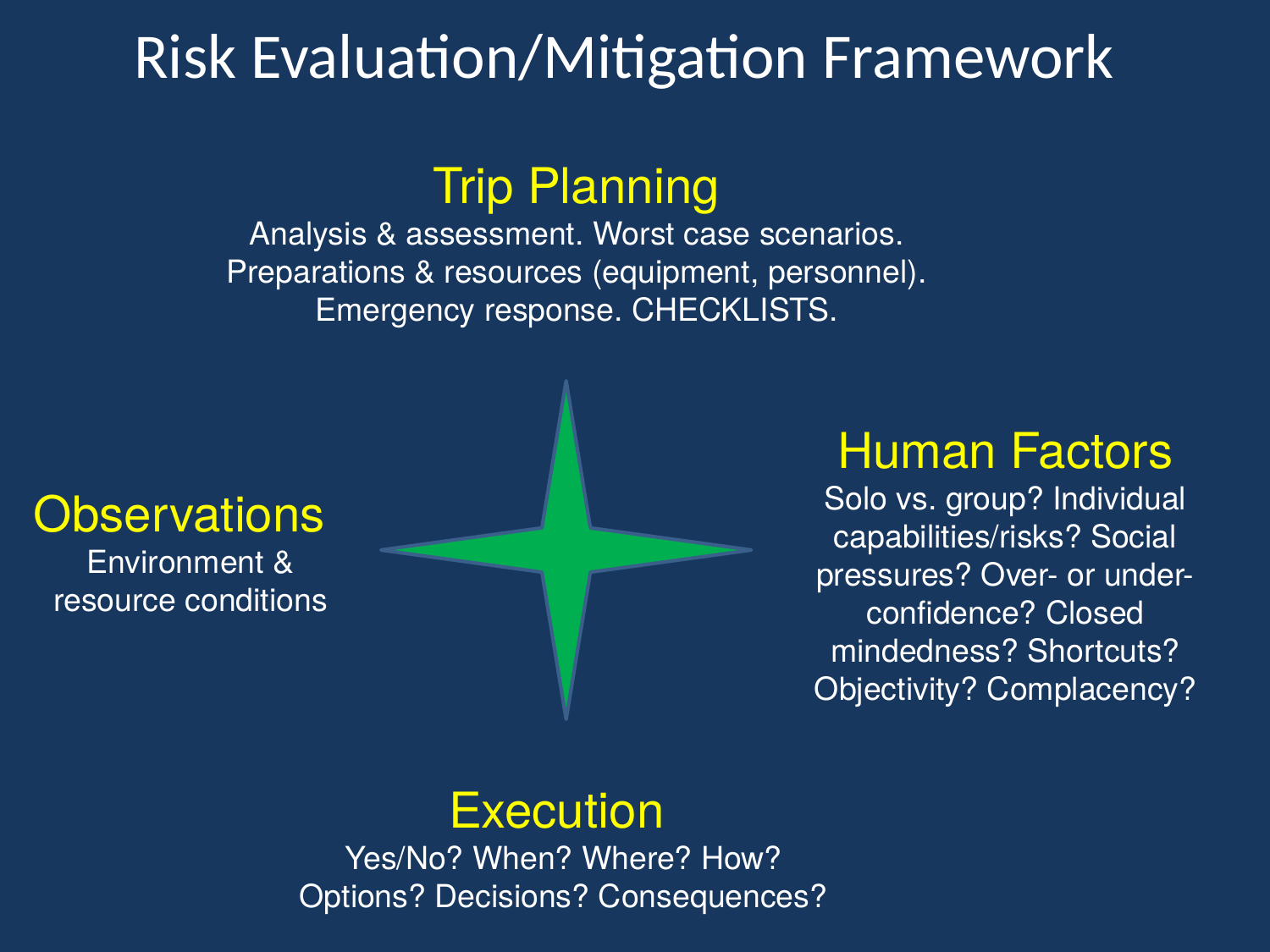

# Risk Evaluation/Mitigation Framework
Trip Planning
Analysis & assessment. Worst case scenarios. Preparations & resources (equipment, personnel). Emergency response. CHECKLISTS.

Human Factors
Solo vs. group? Individual capabilities/risks? Social pressures? Over- or under- confidence? Closed mindedness? Shortcuts?
Objectivity? Complacency?

Observations
Environment & resource conditions
Execution
Yes/No? When? Where? How?
Options? Decisions? Consequences?